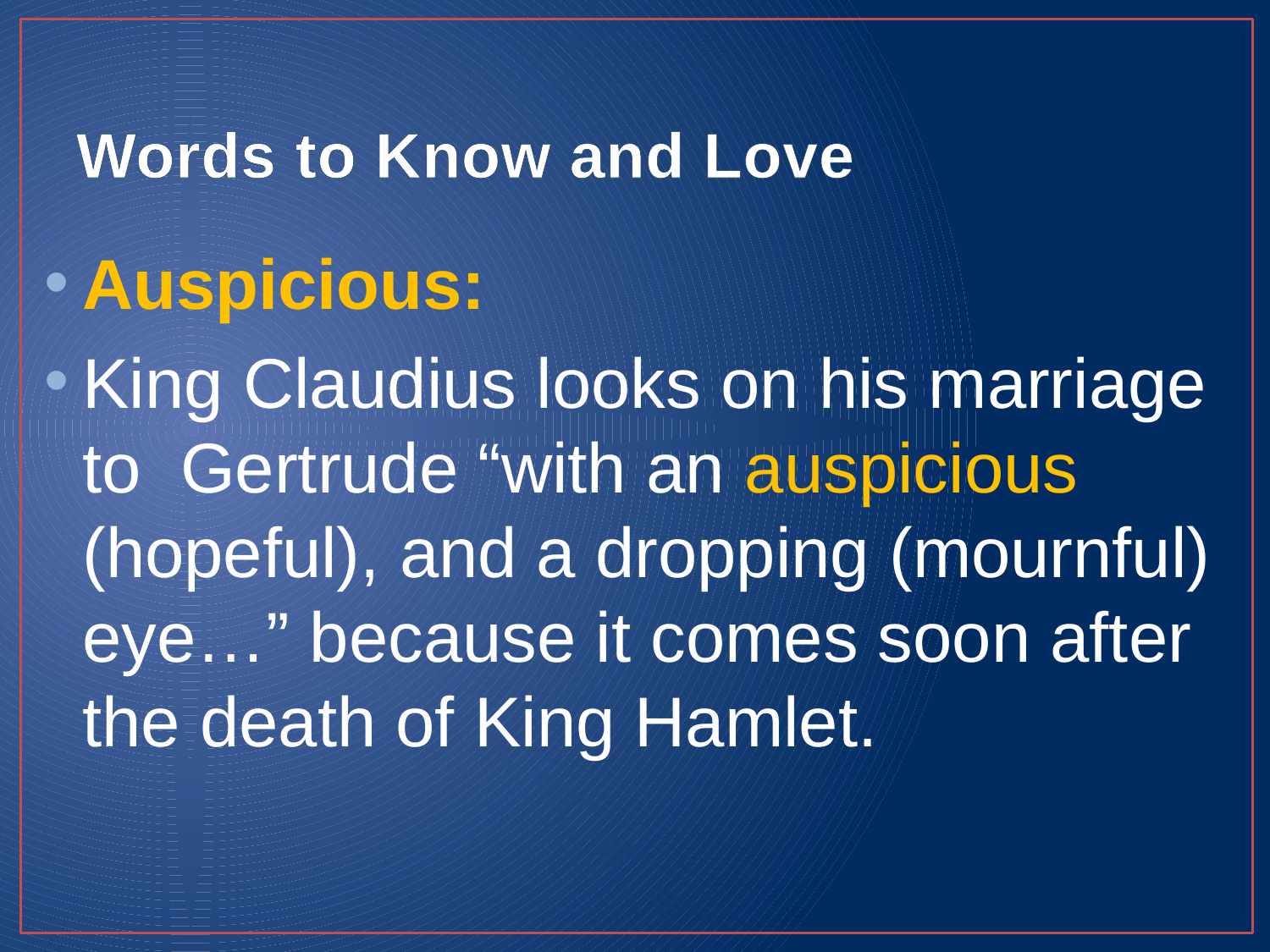

# Words to Know and Love
Auspicious:
King Claudius looks on his marriage to  Gertrude “with an auspicious (hopeful), and a dropping (mournful) eye…” because it comes soon after the death of King Hamlet.